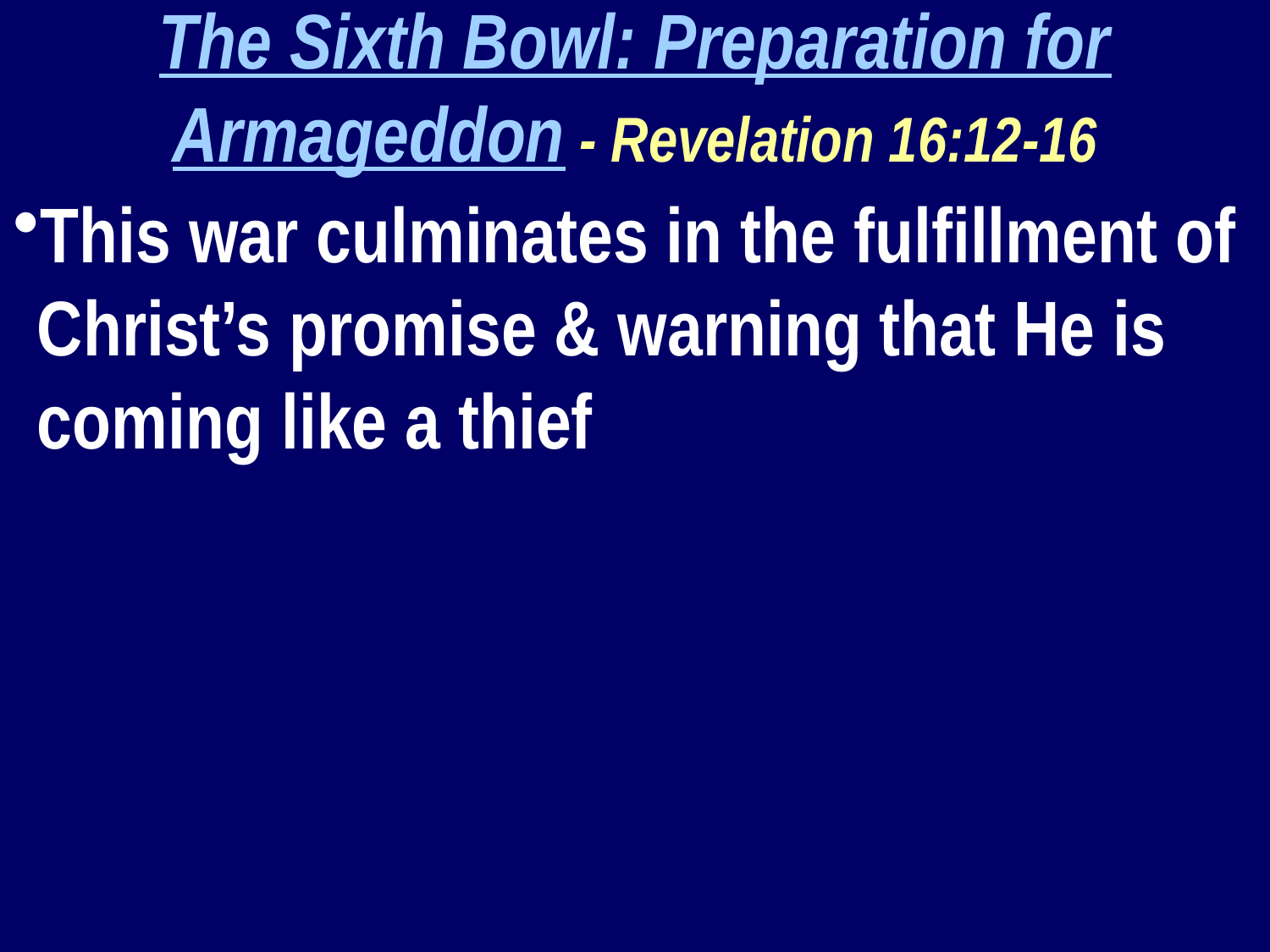

The Sixth Bowl: Preparation for Armageddon - Revelation 16:12-16
This war culminates in the fulfillment of Christ’s promise & warning that He is coming like a thief